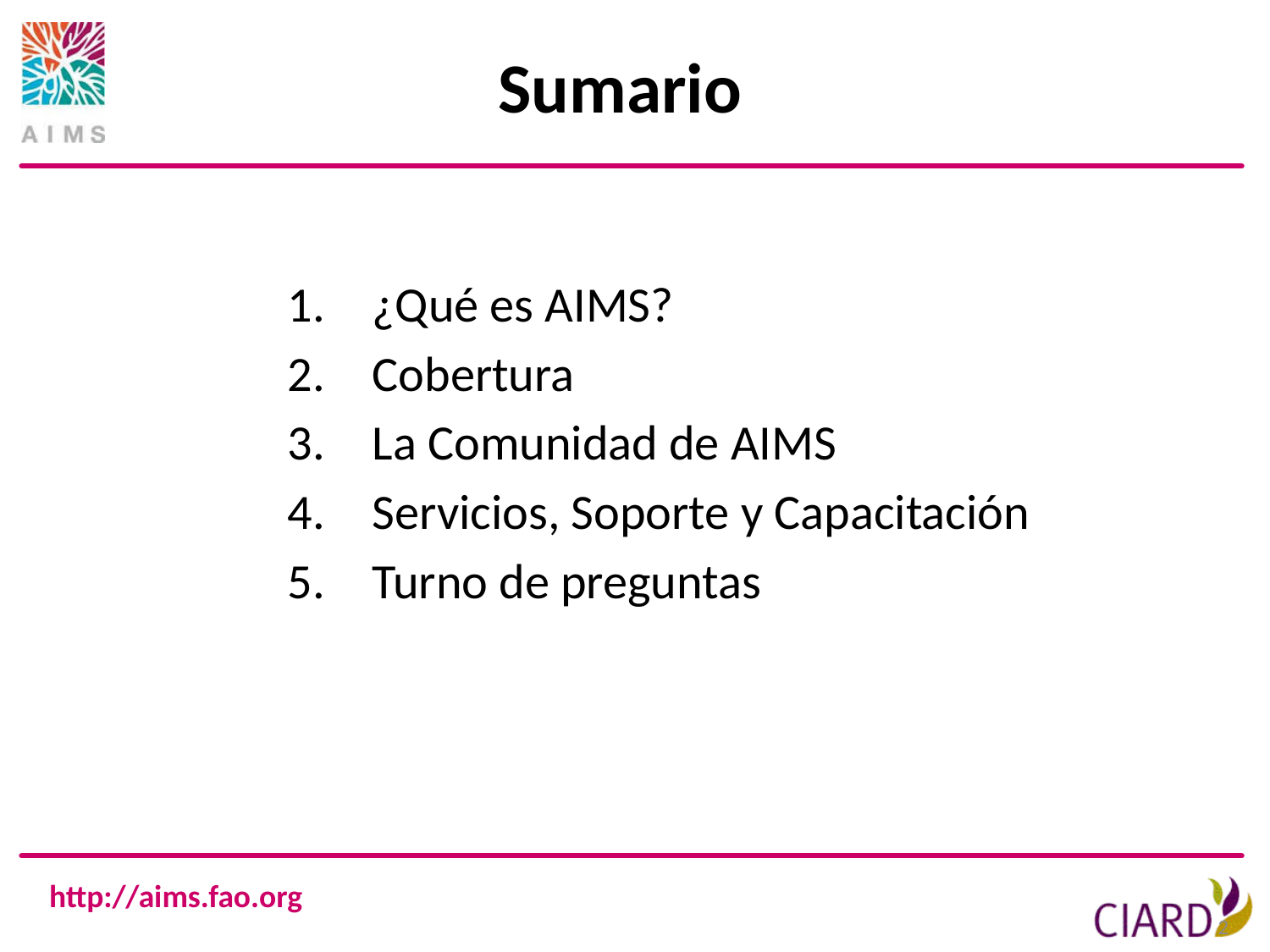

# Sumario
¿Qué es AIMS?
Cobertura
La Comunidad de AIMS
Servicios, Soporte y Capacitación
Turno de preguntas

2